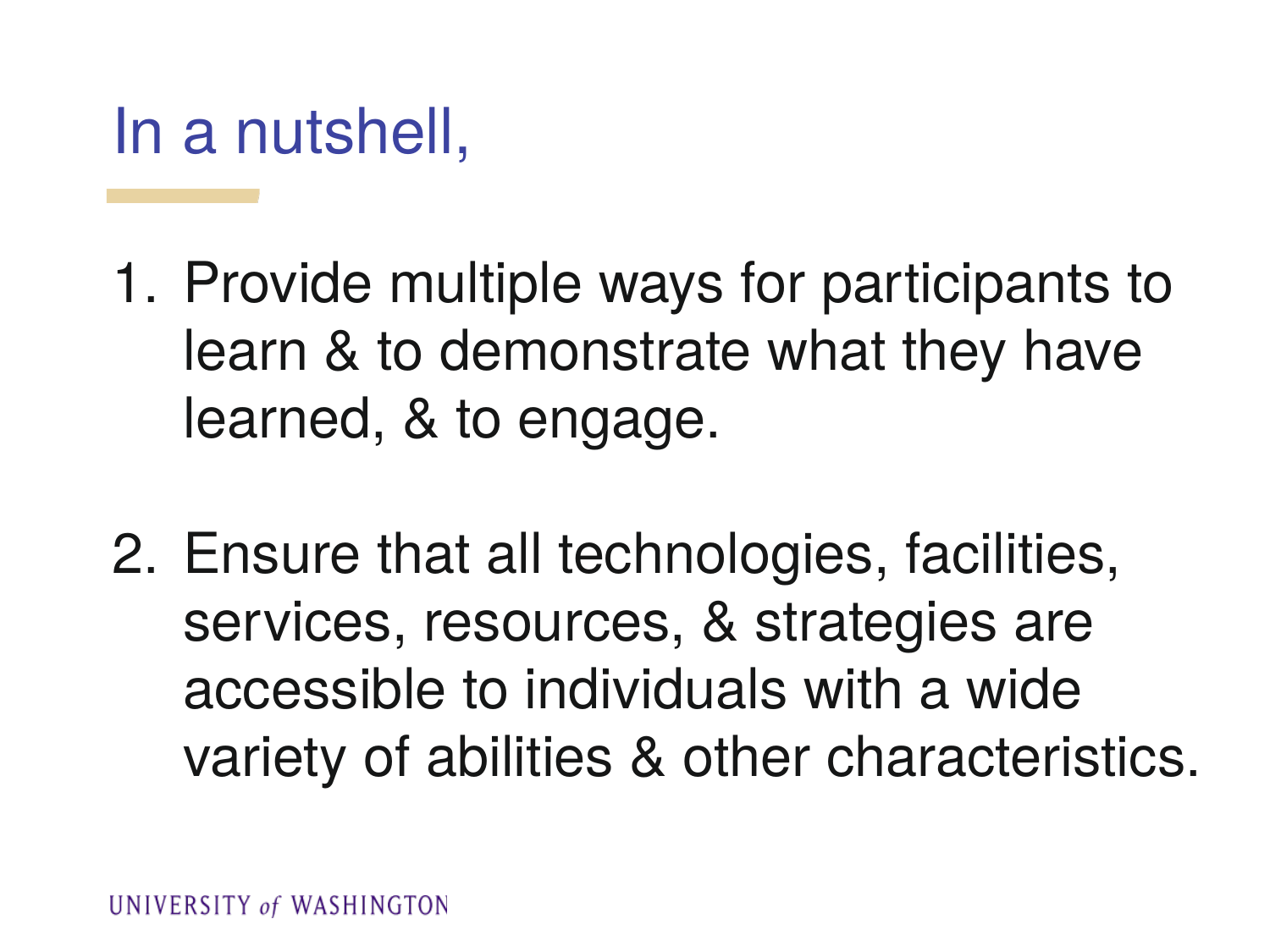

# In a nutshell,
Provide multiple ways for participants to learn & to demonstrate what they have learned, & to engage.
Ensure that all technologies, facilities, services, resources, & strategies are accessible to individuals with a wide variety of abilities & other characteristics.